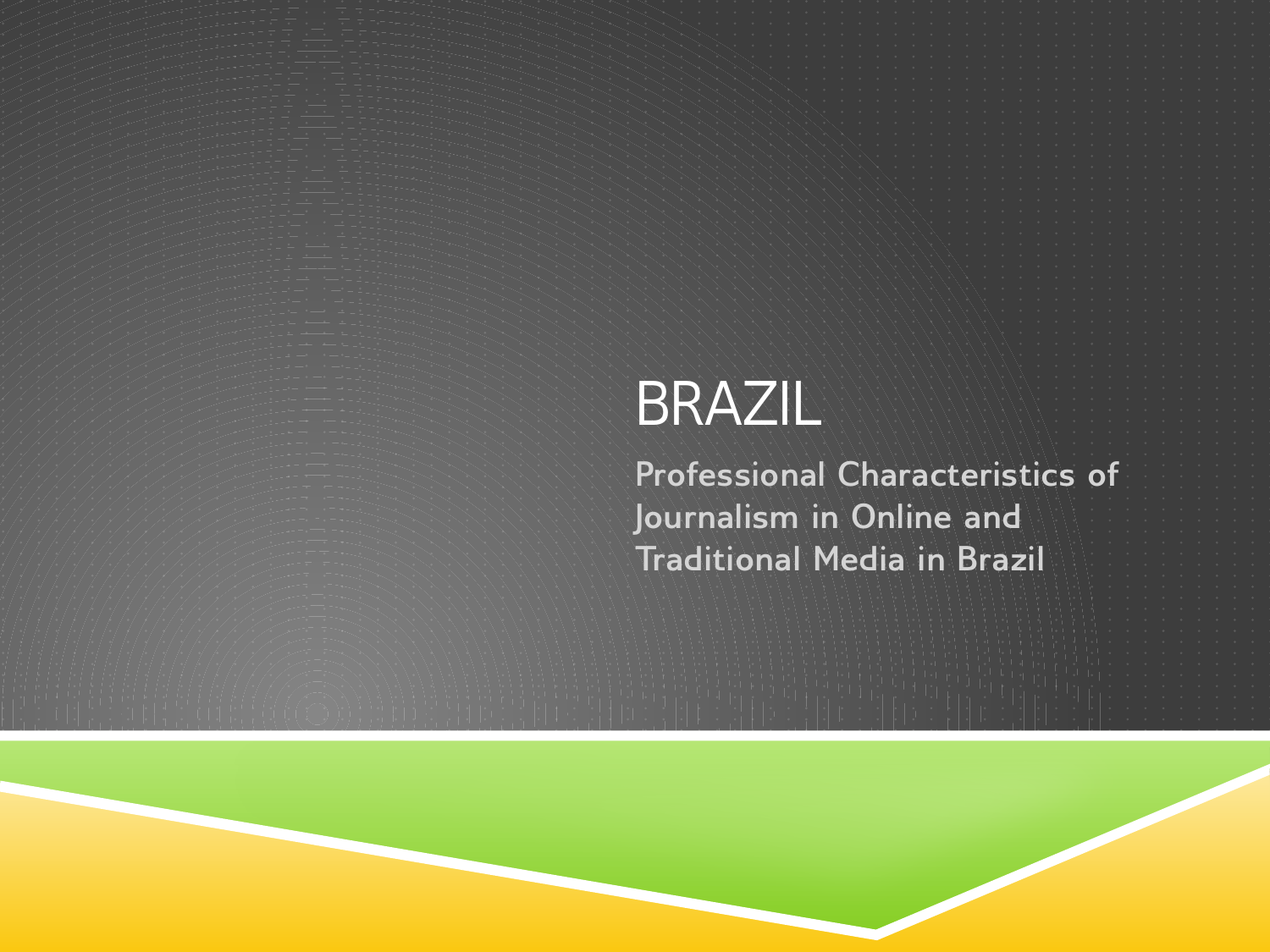

# BRAZIL
Professional Characteristics of Journalism in Online and Traditional Media in Brazil